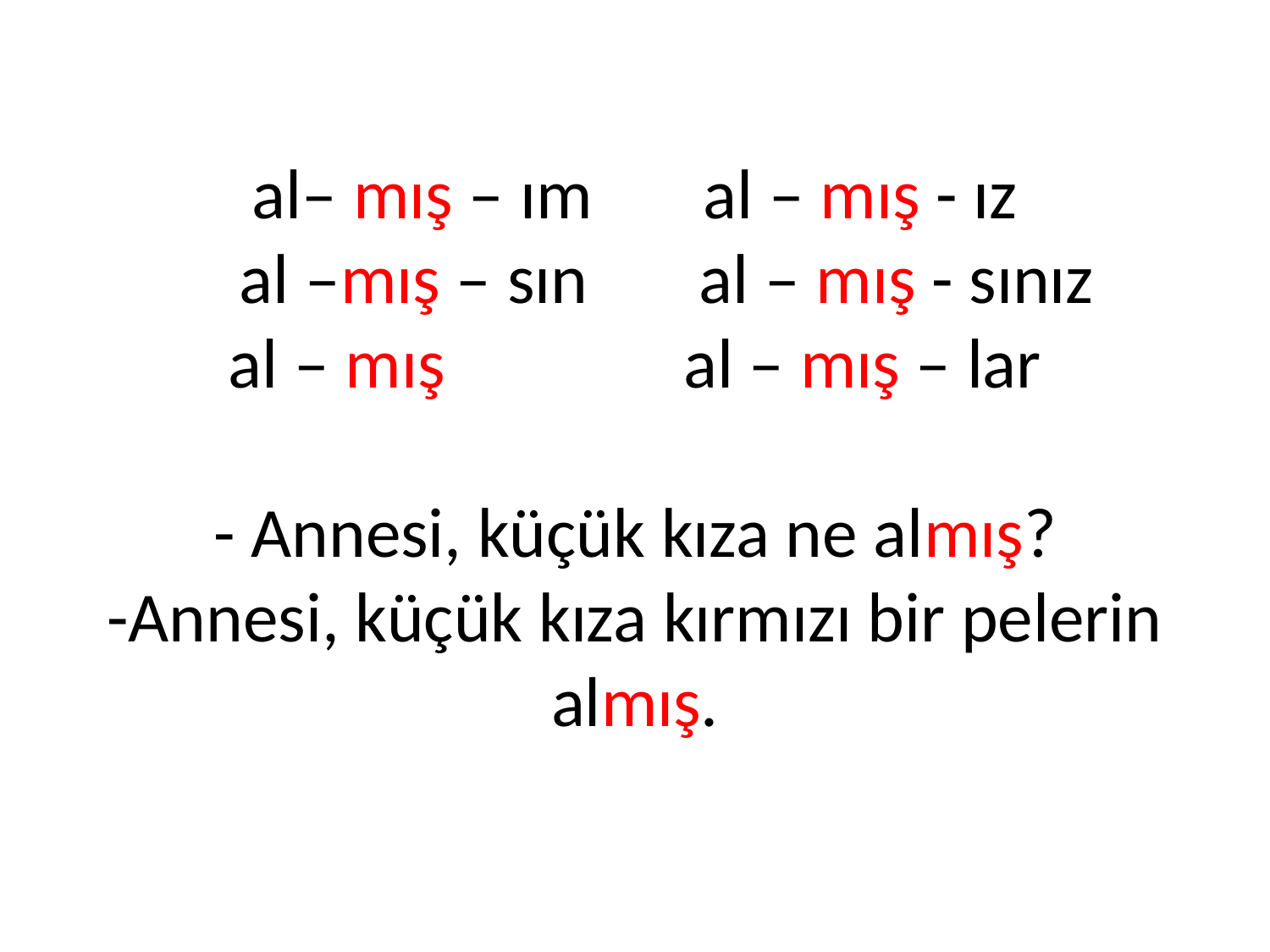

# al– mış – ım       al – mış - ız al –mış – sın       al – mış - sınız al – mış               al – mış – lar - Annesi, küçük kıza ne almış? -Annesi, küçük kıza kırmızı bir pelerin almış.